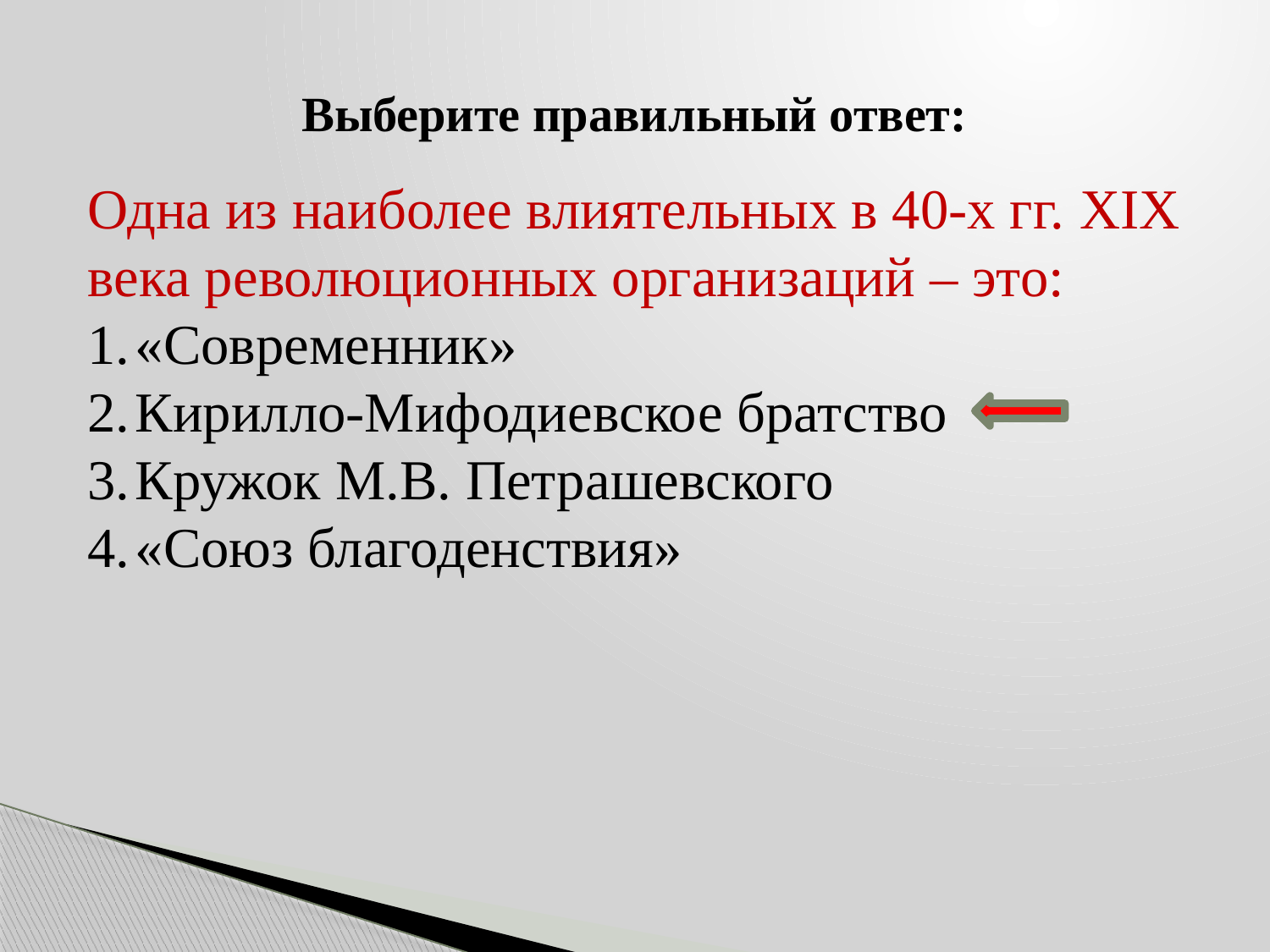

Выберите правильный ответ:
Одна из наиболее влиятельных в 40-х гг. XIX века революционных организаций – это:
«Современник»
Кирилло-Мифодиевское братство
Кружок М.В. Петрашевского
«Союз благоденствия»